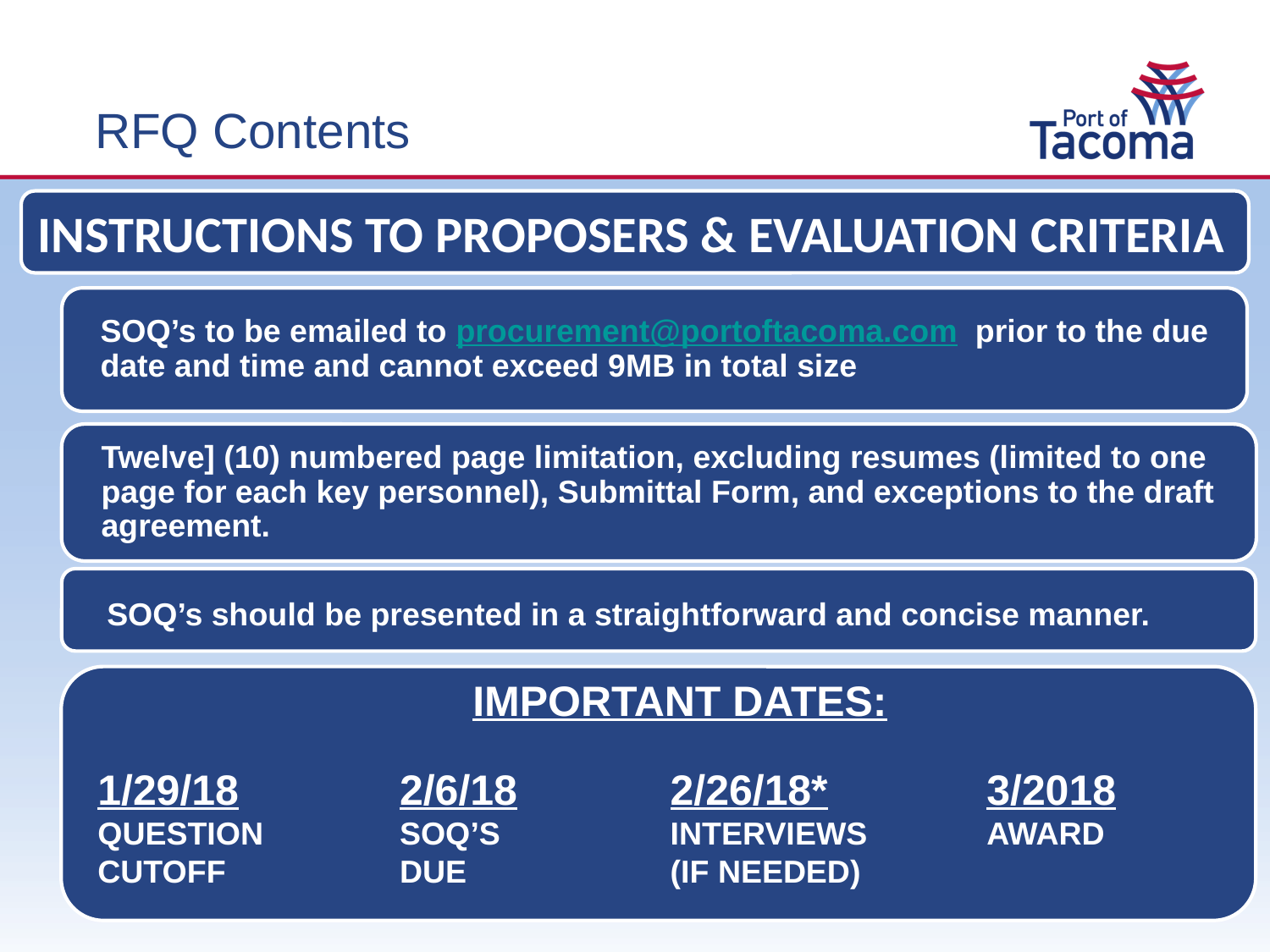

RFQ Contents
INSTRUCTIONS TO PROPOSERS & EVALUATION CRITERIA

SOQ’s to be emailed to procurement@portoftacoma.com  prior to the due date and time and cannot exceed 9MB in total size

Twelve] (10) numbered page limitation, excluding resumes (limited to one page for each key personnel), Submittal Form, and exceptions to the draft agreement.

SOQ’s should be presented in a straightforward and concise manner.

IMPORTANT DATES:

1/29/18	2/6/18	2/26/18*		3/2018
QUESTION	SOQ’S	INTERVIEWS		AWARD
CUTOFF	DUE	(IF NEEDED)